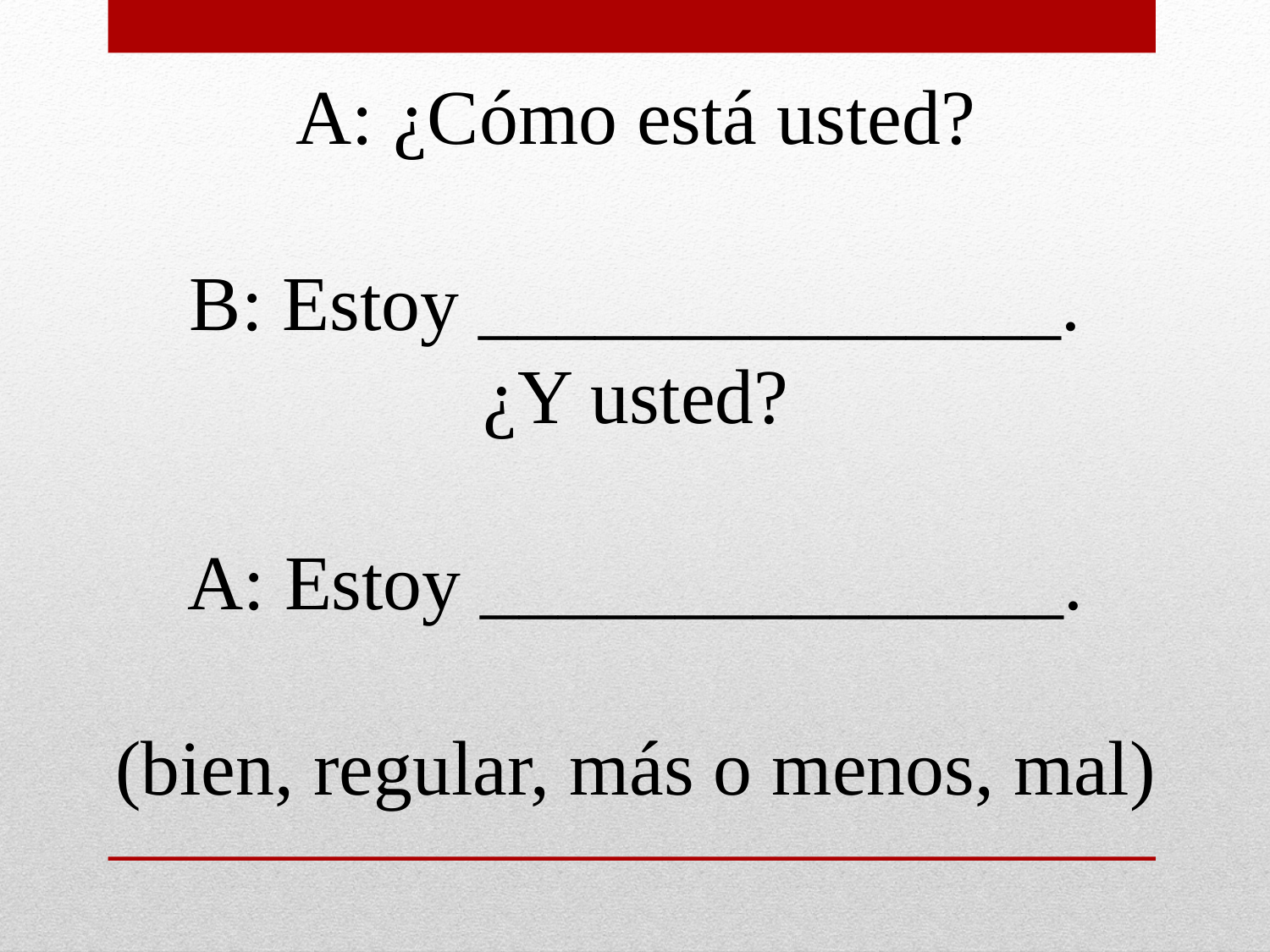

A: ¿Cómo está usted?

B: Estoy _______________.
¿Y usted?

A: Estoy _______________.

(bien, regular, más o menos, mal)